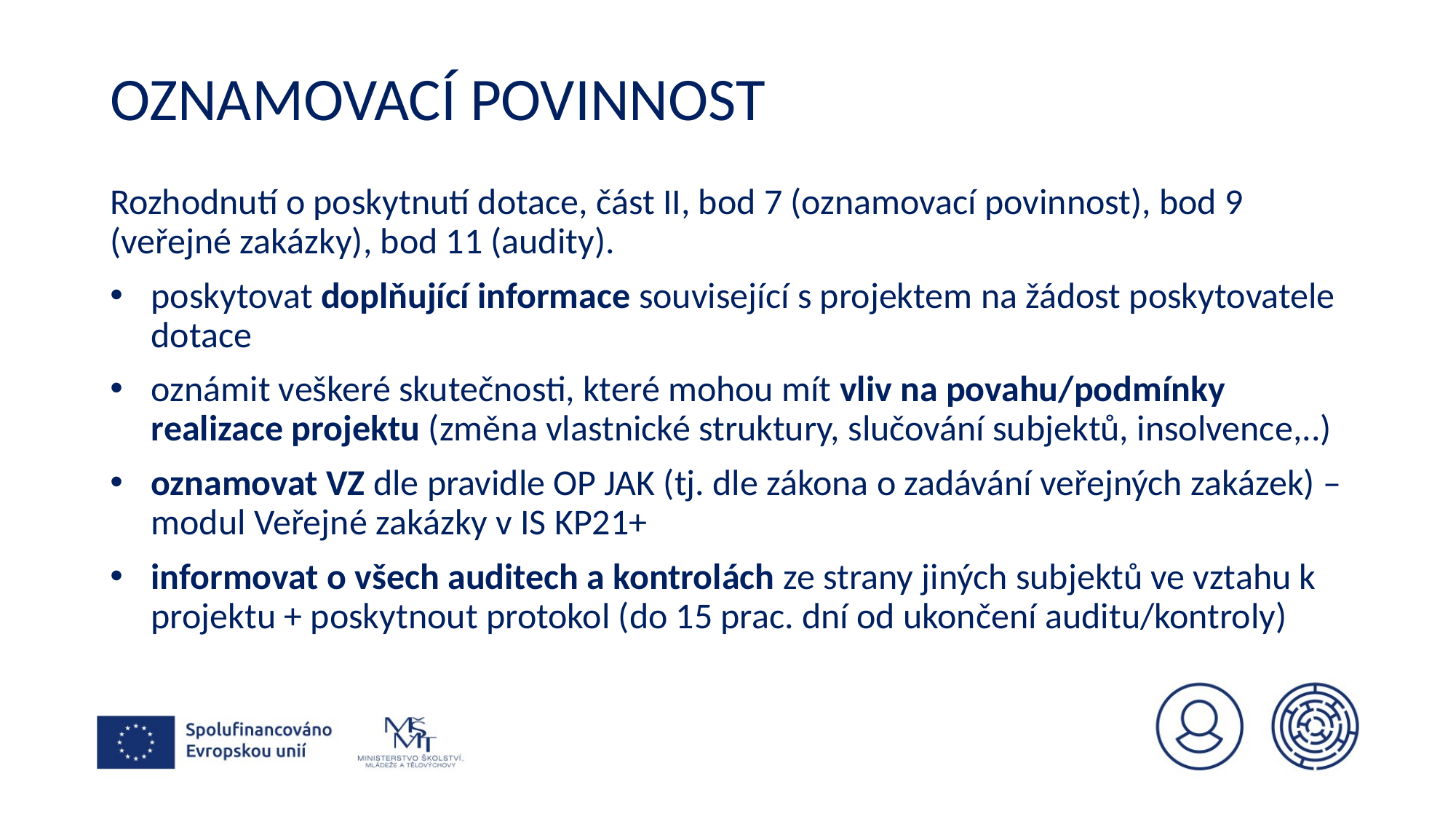

# Oznamovací povinnost
Rozhodnutí o poskytnutí dotace, část II, bod 7 (oznamovací povinnost), bod 9 (veřejné zakázky), bod 11 (audity).
poskytovat doplňující informace související s projektem na žádost poskytovatele dotace
oznámit veškeré skutečnosti, které mohou mít vliv na povahu/podmínky realizace projektu (změna vlastnické struktury, slučování subjektů, insolvence,..)
oznamovat VZ dle pravidle OP JAK (tj. dle zákona o zadávání veřejných zakázek) –modul Veřejné zakázky v IS KP21+
informovat o všech auditech a kontrolách ze strany jiných subjektů ve vztahu k projektu + poskytnout protokol (do 15 prac. dní od ukončení auditu/kontroly)